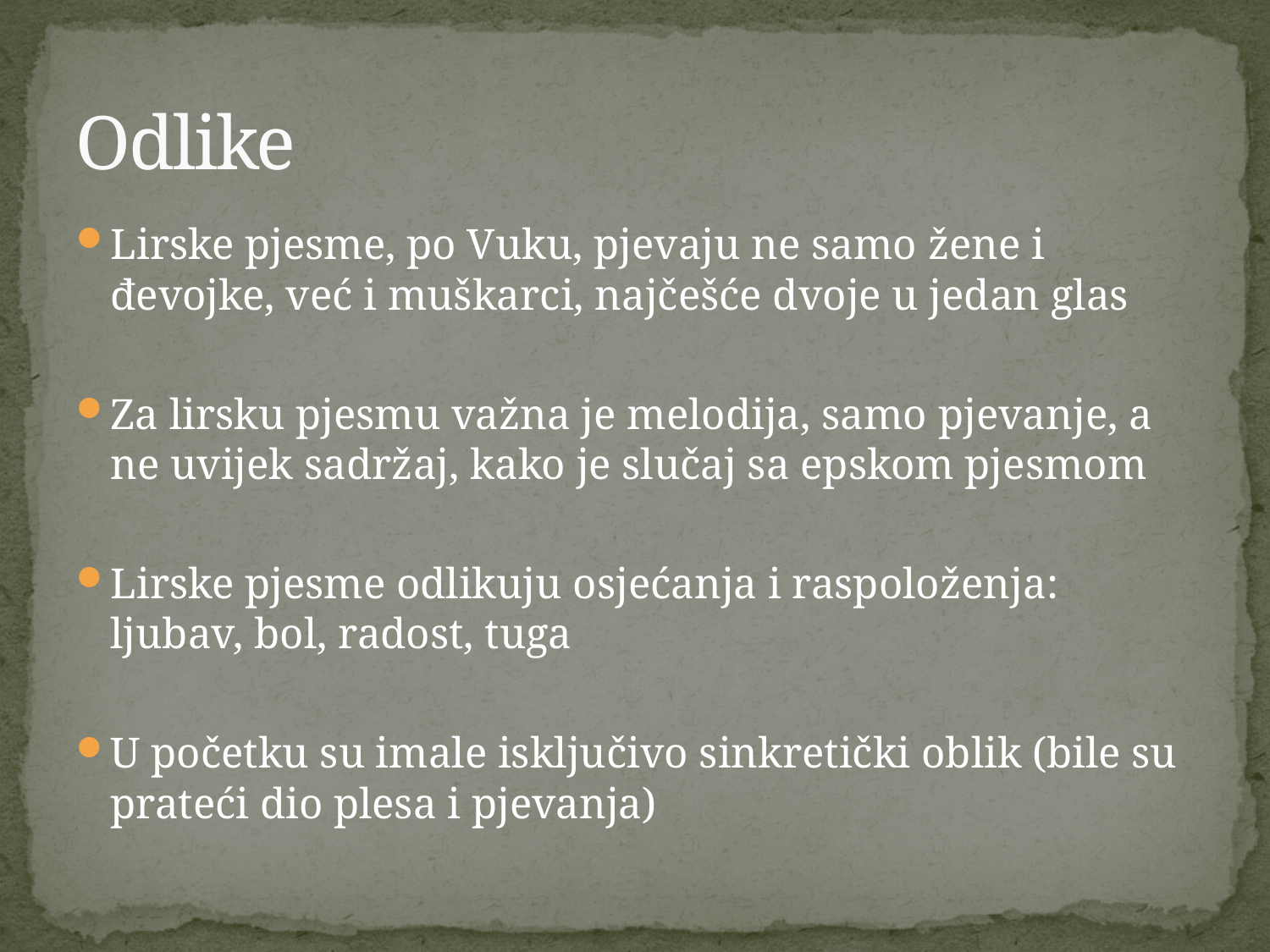

# Odlike
Lirske pjesme, po Vuku, pjevaju ne samo žene i đevojke, već i muškarci, najčešće dvoje u jedan glas

Za lirsku pjesmu važna je melodija, samo pjevanje, a ne uvijek sadržaj, kako je slučaj sa epskom pjesmom

Lirske pjesme odlikuju osjećanja i raspoloženja: ljubav, bol, radost, tuga

U početku su imale isključivo sinkretički oblik (bile su prateći dio plesa i pjevanja)